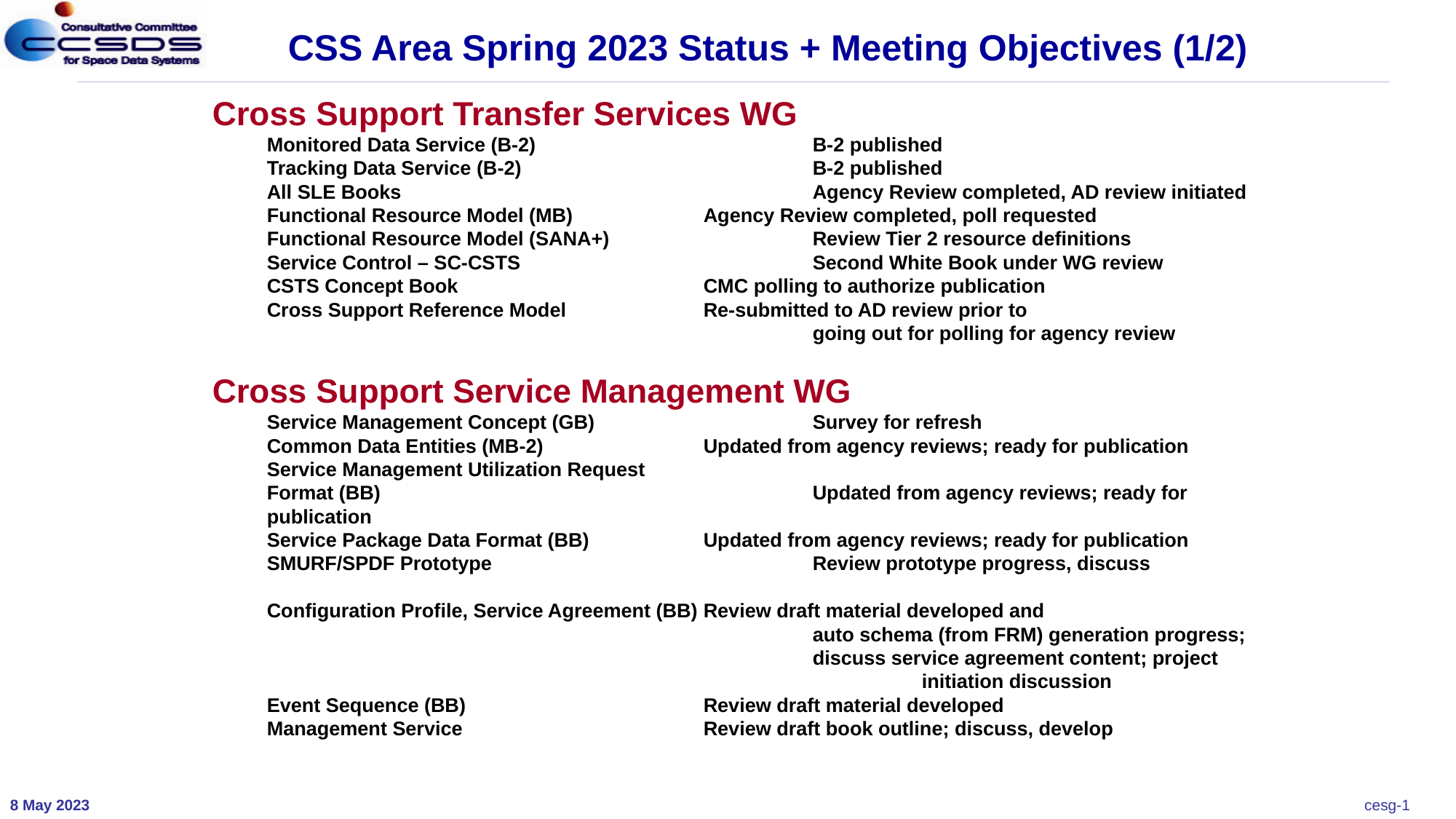

CSS Area Spring 2023 Status + Meeting Objectives (1/2)
Cross Support Transfer Services WG
Monitored Data Service (B-2)			B-2 published
Tracking Data Service (B-2)			B-2 published
All SLE Books				Agency Review completed, AD review initiated
Functional Resource Model (MB)		Agency Review completed, poll requested
Functional Resource Model (SANA+)		Review Tier 2 resource definitions
Service Control – SC-CSTS			Second White Book under WG review
CSTS Concept Book			CMC polling to authorize publication
Cross Support Reference Model		Re-submitted to AD review prior to 						going out for polling for agency review

Cross Support Service Management WG
Service Management Concept (GB)		Survey for refresh
Common Data Entities (MB-2)		Updated from agency reviews; ready for publication
Service Management Utilization Request
Format (BB)				Updated from agency reviews; ready for publication
Service Package Data Format (BB)		Updated from agency reviews; ready for publication
SMURF/SPDF Prototype			Review prototype progress, discuss
Configuration Profile, Service Agreement (BB)	Review draft material developed and
					auto schema (from FRM) generation progress;
					discuss service agreement content; project 						initiation discussion
Event Sequence (BB)			Review draft material developed
Management Service			Review draft book outline; discuss, develop